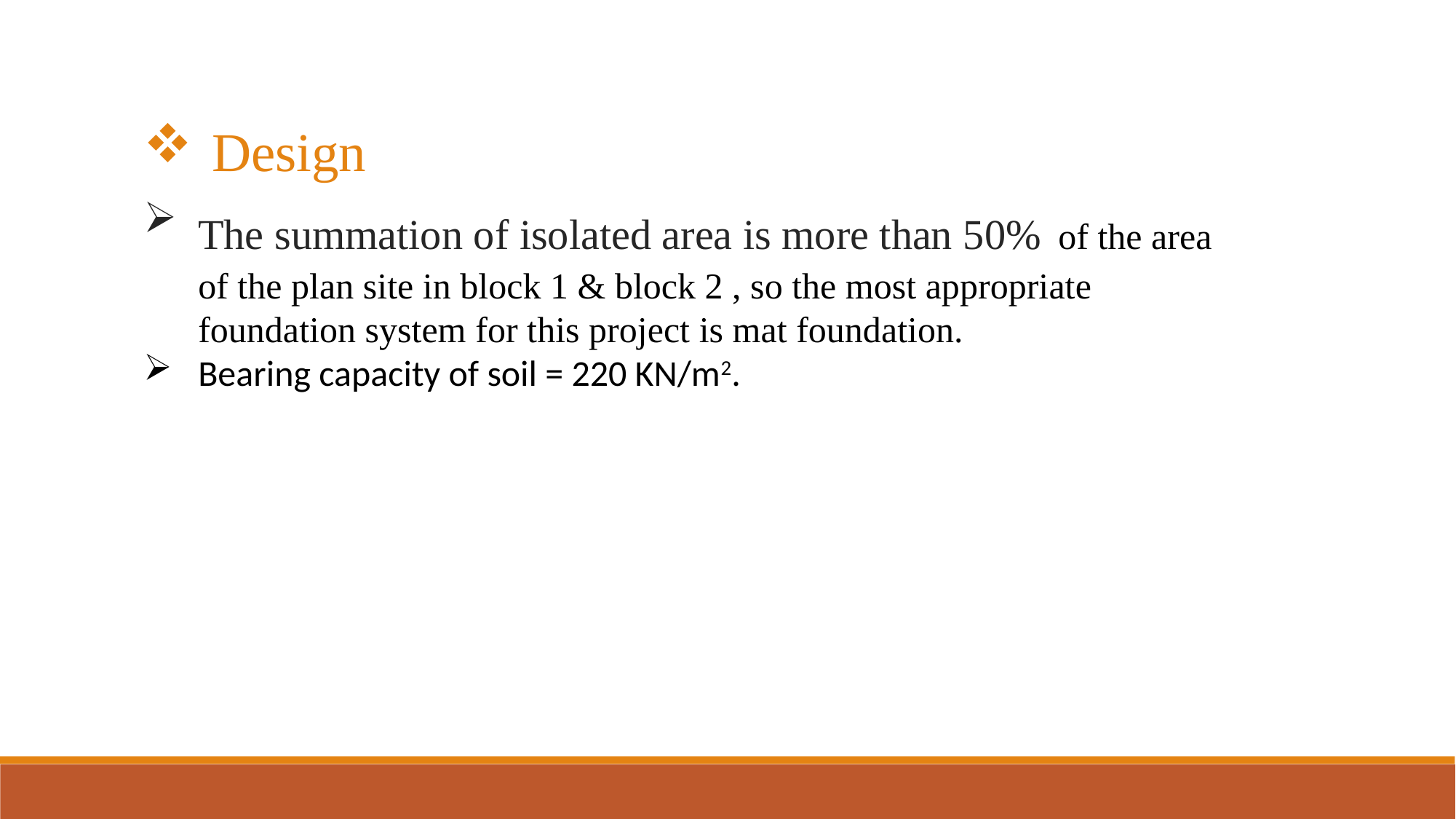

Design
The summation of isolated area is more than 50% of the area of the plan site in block 1 & block 2 , so the most appropriate foundation system for this project is mat foundation.
Bearing capacity of soil = 220 KN/m2.